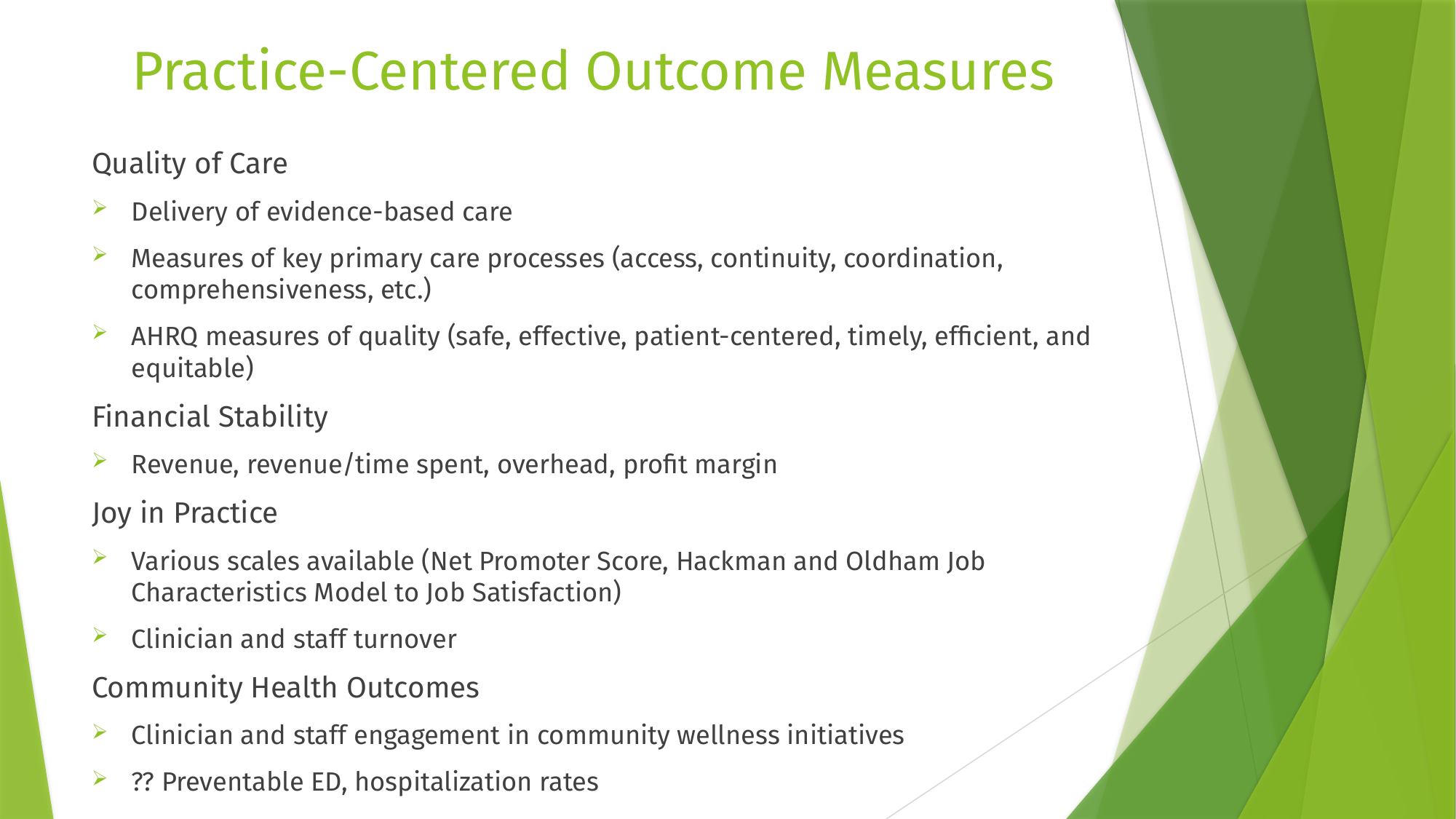

# Practice-Centered Outcome Measures
Quality of Care
Delivery of evidence-based care
Measures of key primary care processes (access, continuity, coordination, comprehensiveness, etc.)
AHRQ measures of quality (safe, effective, patient-centered, timely, efficient, and equitable)
Financial Stability
Revenue, revenue/time spent, overhead, profit margin
Joy in Practice
Various scales available (Net Promoter Score, Hackman and Oldham Job Characteristics Model to Job Satisfaction)
Clinician and staff turnover
Community Health Outcomes
Clinician and staff engagement in community wellness initiatives
?? Preventable ED, hospitalization rates